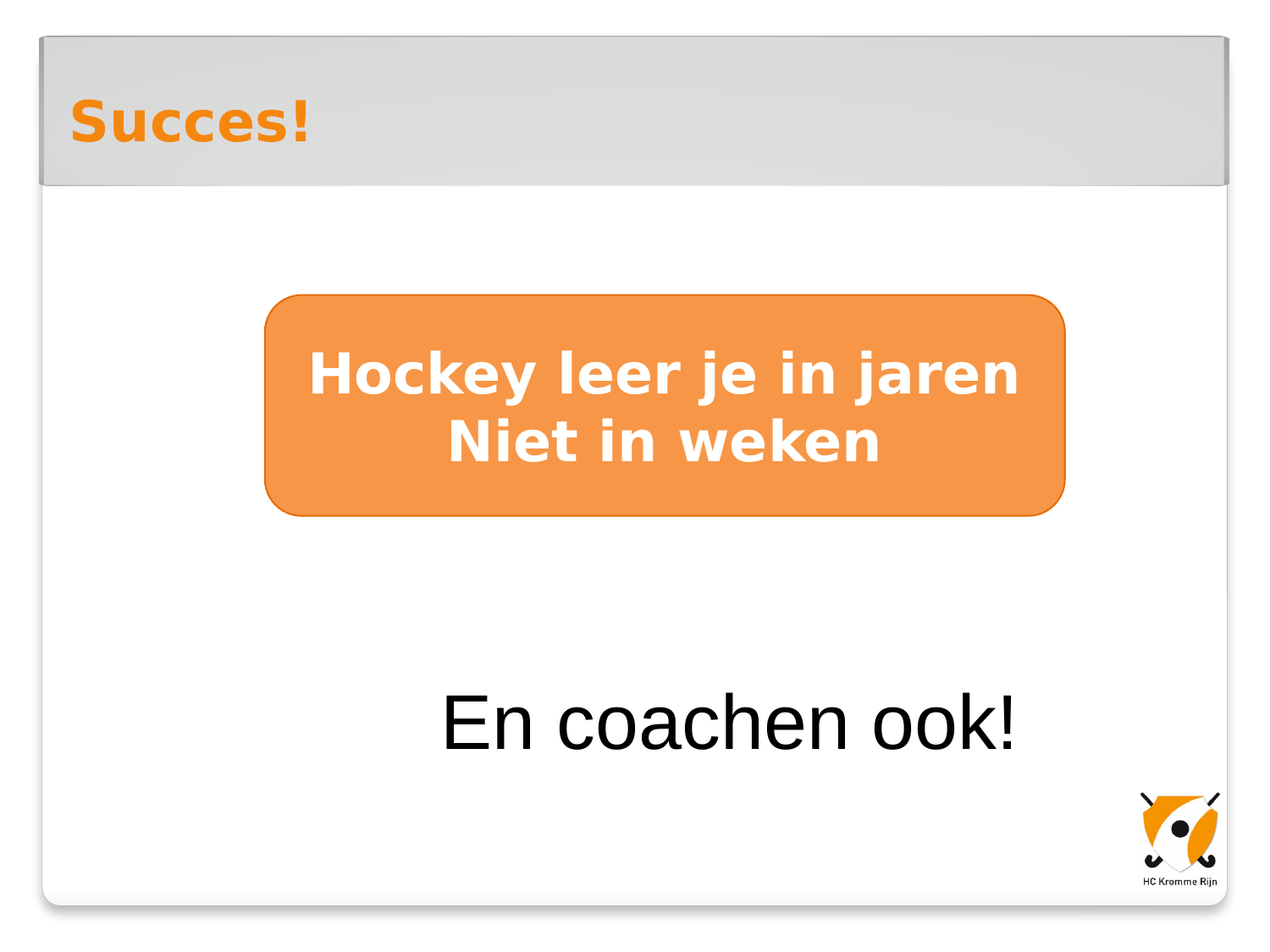

Succes!
Hockey leer je in jaren
Niet in weken
En coachen ook!